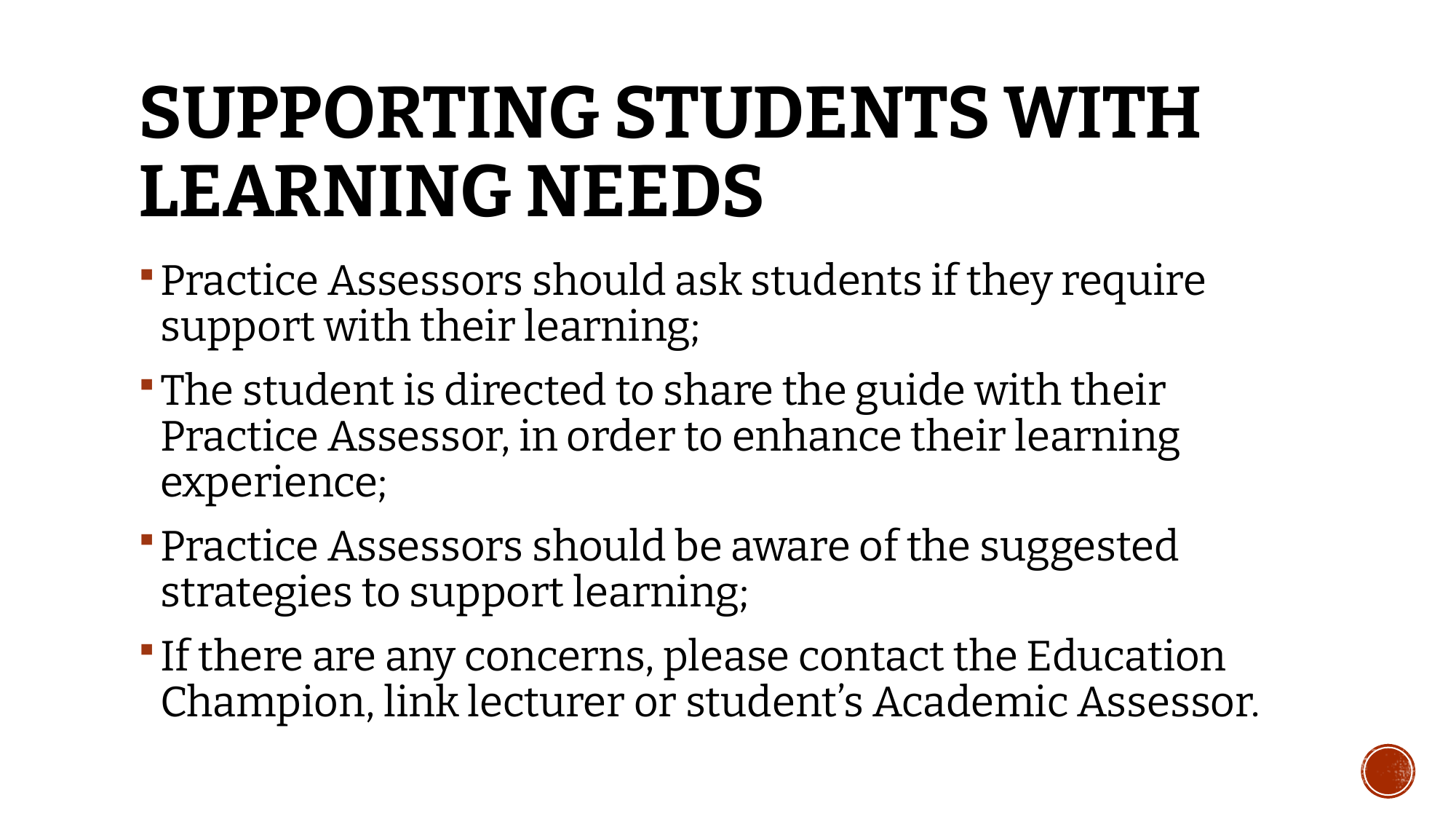

# Supporting students with learning needs
Practice Assessors should ask students if they require support with their learning;
The student is directed to share the guide with their Practice Assessor, in order to enhance their learning experience;
Practice Assessors should be aware of the suggested strategies to support learning;
If there are any concerns, please contact the Education Champion, link lecturer or student’s Academic Assessor.